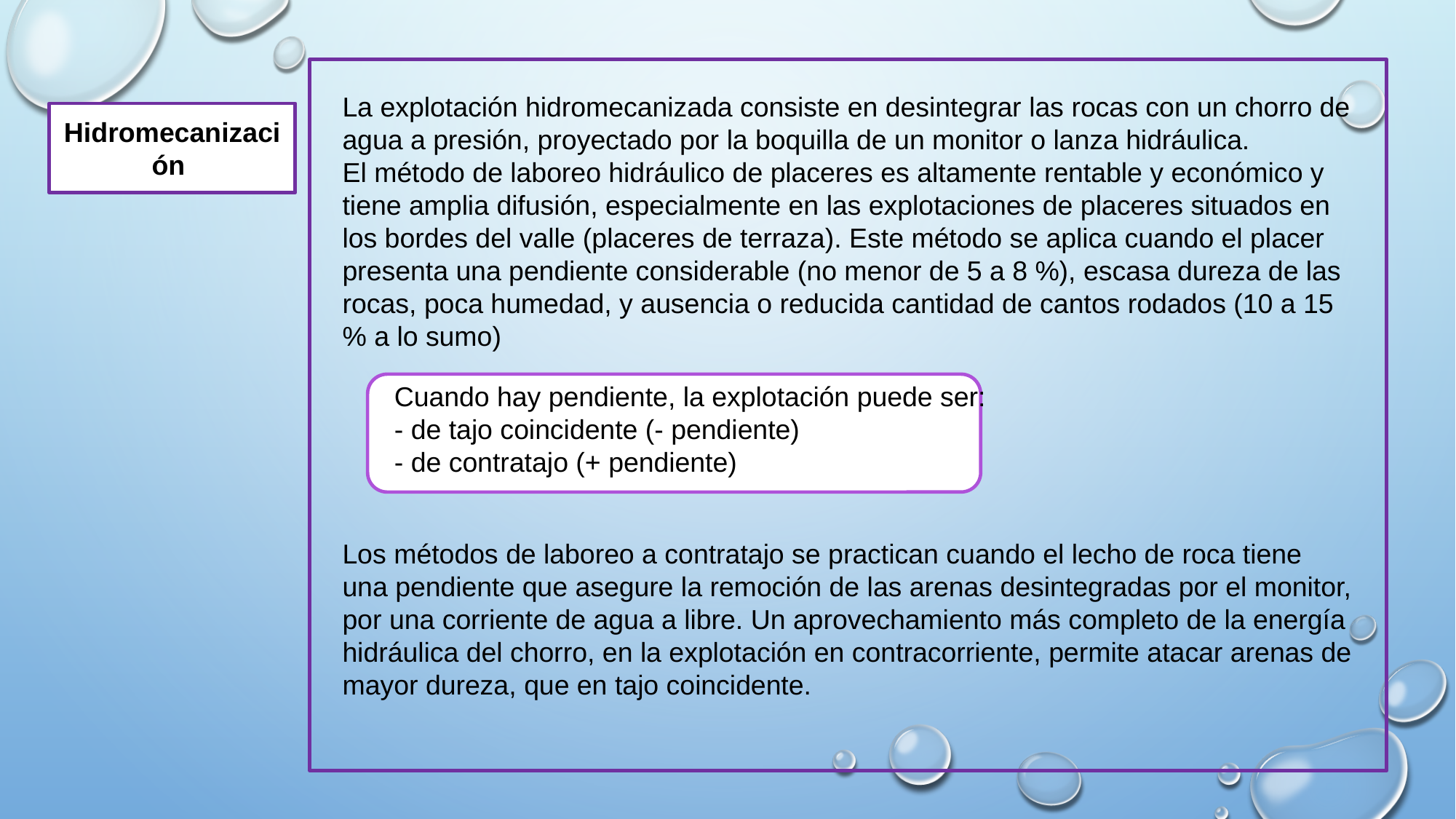

La explotación hidromecanizada consiste en desintegrar las rocas con un chorro de agua a presión, proyectado por la boquilla de un monitor o lanza hidráulica.
El método de laboreo hidráulico de placeres es altamente rentable y económico y tiene amplia difusión, especialmente en las explotaciones de placeres situados en los bordes del valle (placeres de terraza). Este método se aplica cuando el placer presenta una pendiente considerable (no menor de 5 a 8 %), escasa dureza de las rocas, poca humedad, y ausencia o reducida cantidad de cantos rodados (10 a 15 % a lo sumo)
Hidromecanización

Cuando hay pendiente, la explotación puede ser:
- de tajo coincidente (- pendiente)
- de contratajo (+ pendiente)
Los métodos de laboreo a contratajo se practican cuando el lecho de roca tiene una pendiente que asegure la remoción de las arenas desintegradas por el monitor, por una corriente de agua a libre. Un aprovechamiento más completo de la energía hidráulica del chorro, en la explotación en contracorriente, permite atacar arenas de mayor dureza, que en tajo coincidente.